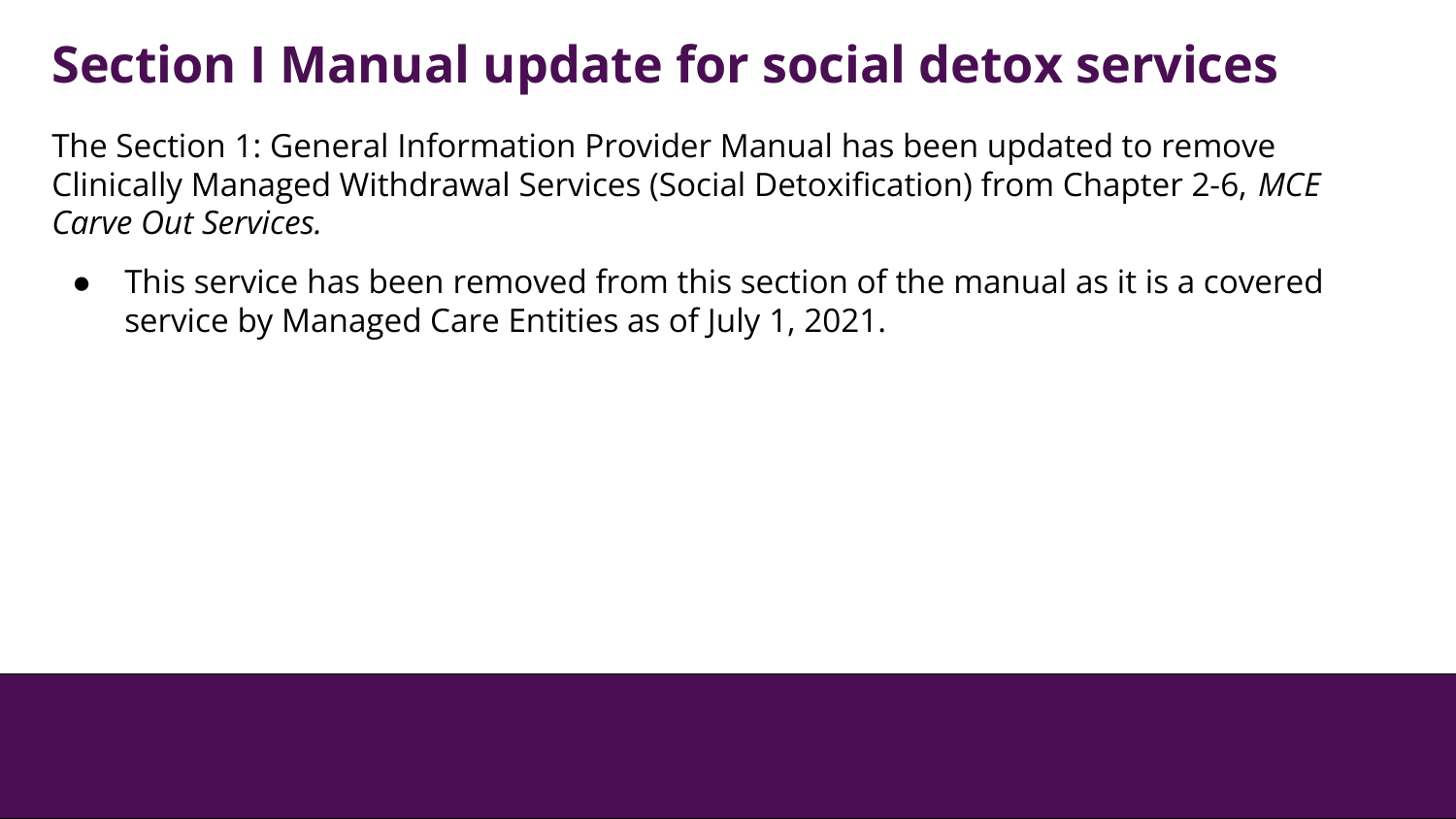

Section I Manual update for social detox services
The Section 1: General Information Provider Manual has been updated to remove Clinically Managed Withdrawal Services (Social Detoxification) from Chapter 2-6, MCE Carve Out Services.
This service has been removed from this section of the manual as it is a covered service by Managed Care Entities as of July 1, 2021.